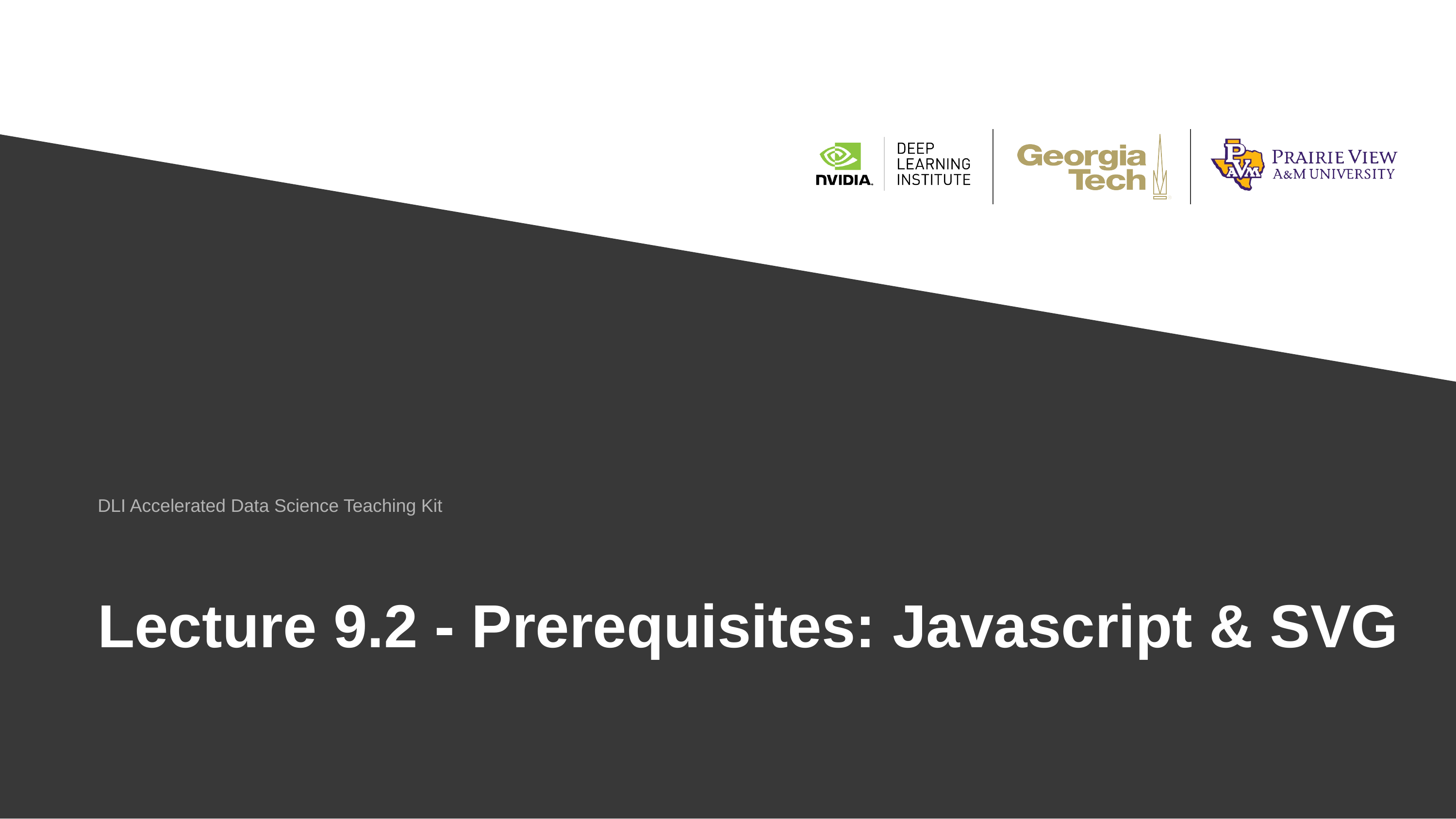

DLI Accelerated Data Science Teaching Kit
# Lecture 9.2 - Prerequisites: Javascript & SVG